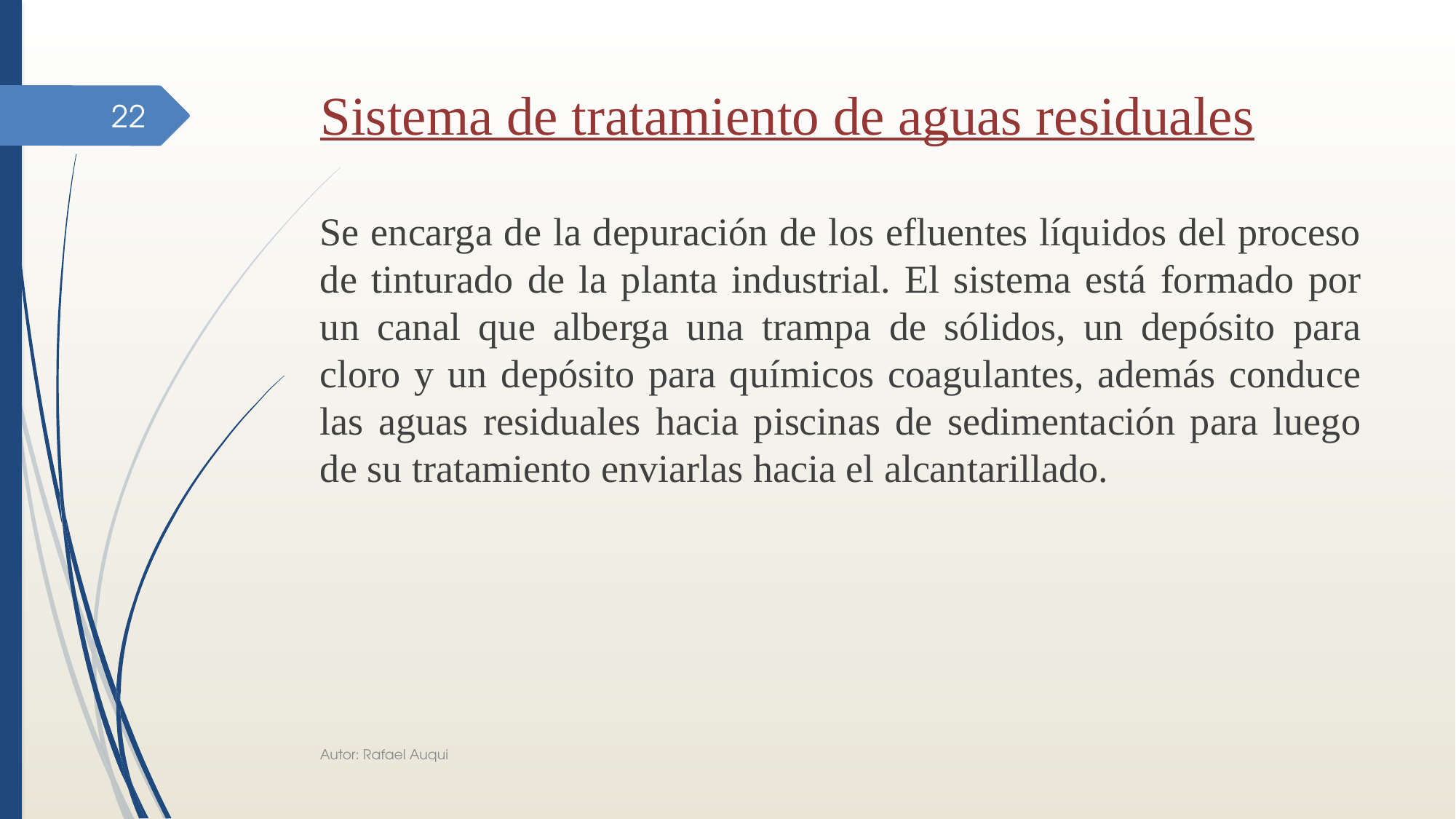

# Sistema de tratamiento de aguas residuales
22
Se encarga de la depuración de los efluentes líquidos del proceso de tinturado de la planta industrial. El sistema está formado por un canal que alberga una trampa de sólidos, un depósito para cloro y un depósito para químicos coagulantes, además conduce las aguas residuales hacia piscinas de sedimentación para luego de su tratamiento enviarlas hacia el alcantarillado.
Autor: Rafael Auqui